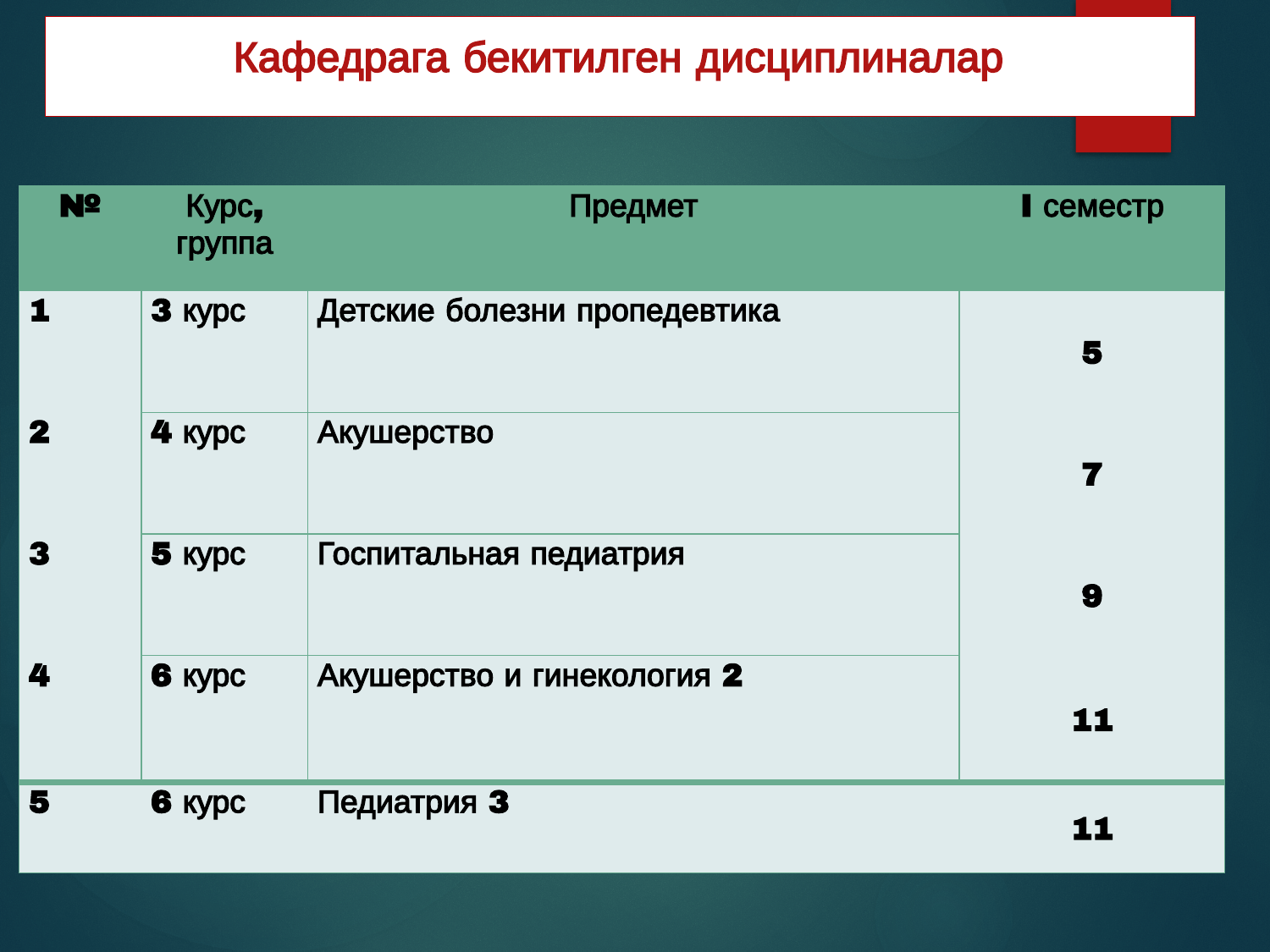

Кафедрага бекитилген дисциплиналар

| № | Курс, группа | Предмет | I семестр |
| --- | --- | --- | --- |
| 1 | 3 курс | Детские болезни пропедевтика | 5 |
| 2 | 4 курс | Акушерство | 7 |
| 3 | 5 курс | Госпитальная педиатрия | 9 |
| 4 | 6 курс | Акушерство и гинекология 2 | 11 |
| 5 | 6 курс | Педиатрия 3 | 11 |